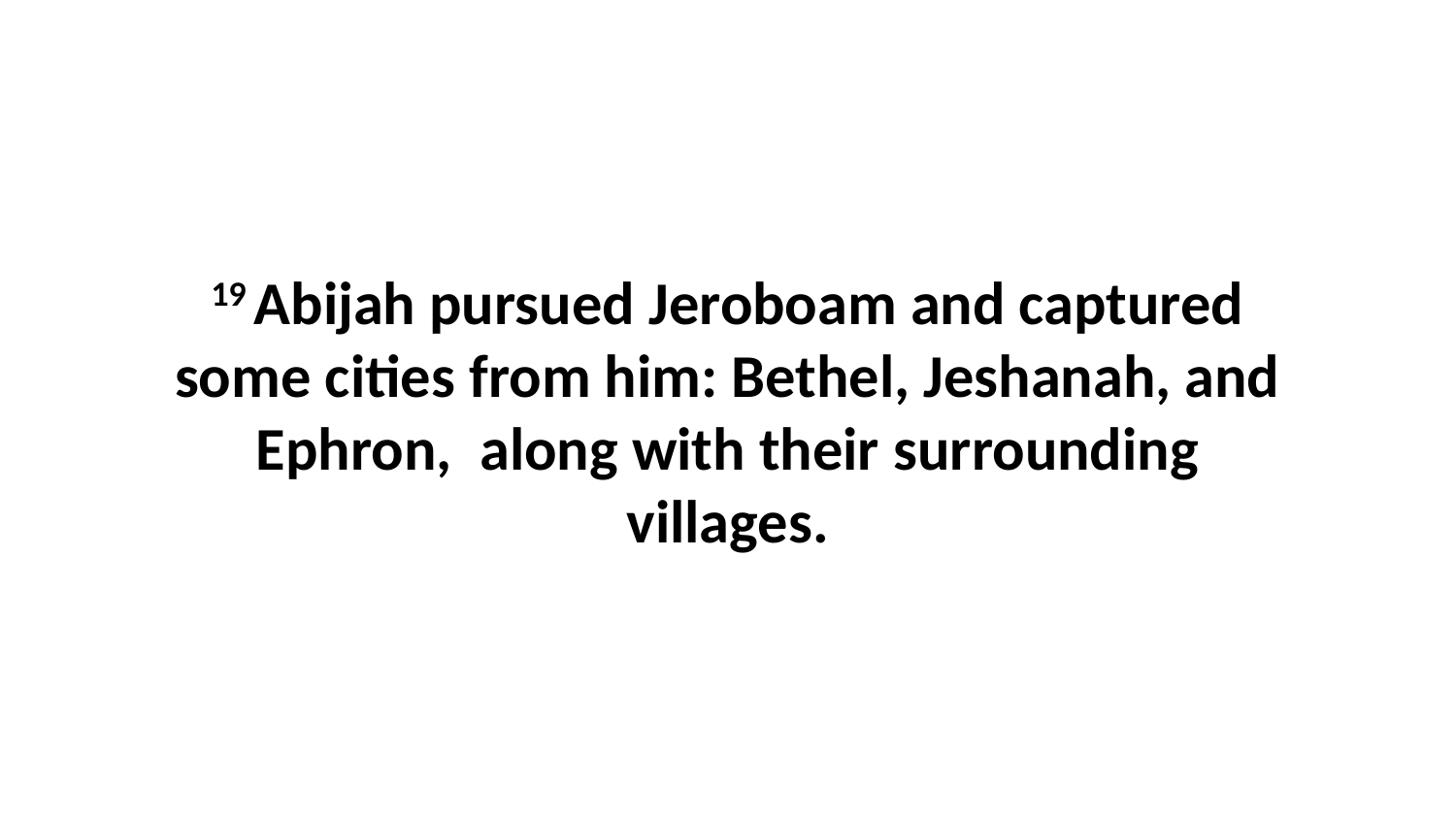

19 Abijah pursued Jeroboam and captured some cities from him: Bethel, Jeshanah, and Ephron,  along with their surrounding villages.